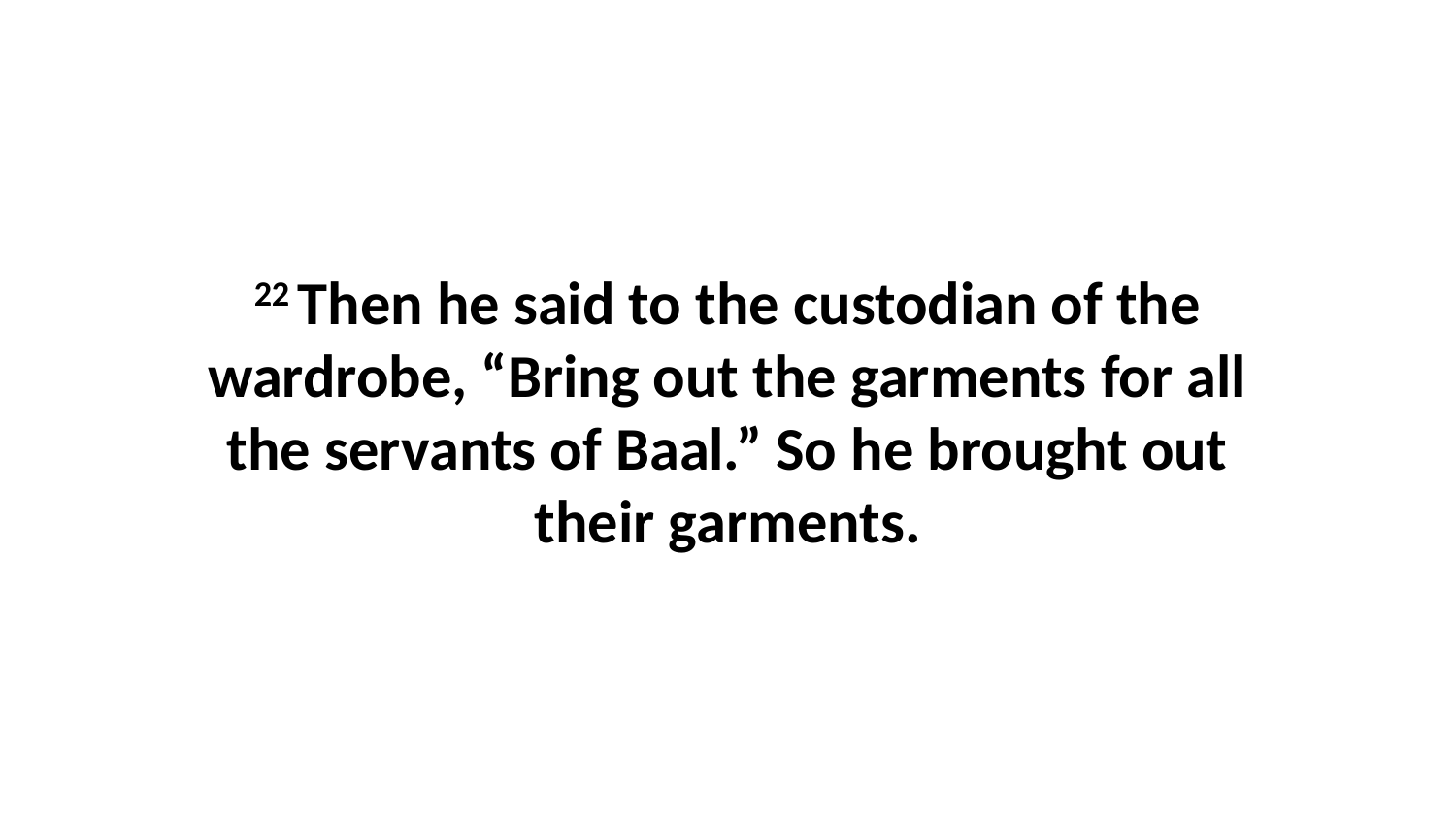

22 Then he said to the custodian of the wardrobe, “Bring out the garments for all the servants of Baal.” So he brought out their garments.